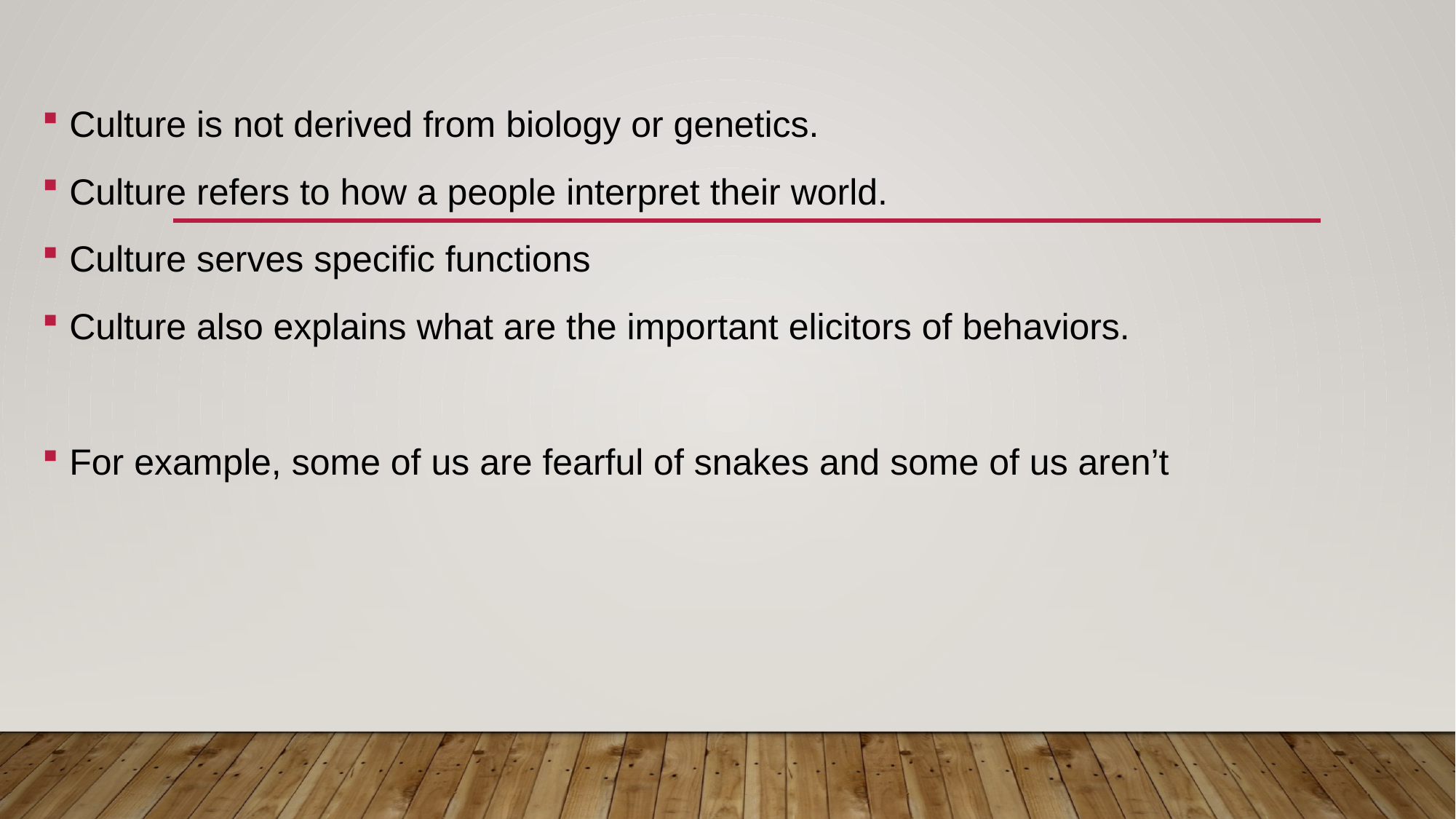

Culture is not derived from biology or genetics.
Culture refers to how a people interpret their world.
Culture serves specific functions
Culture also explains what are the important elicitors of behaviors.

For example, some of us are fearful of snakes and some of us aren’t